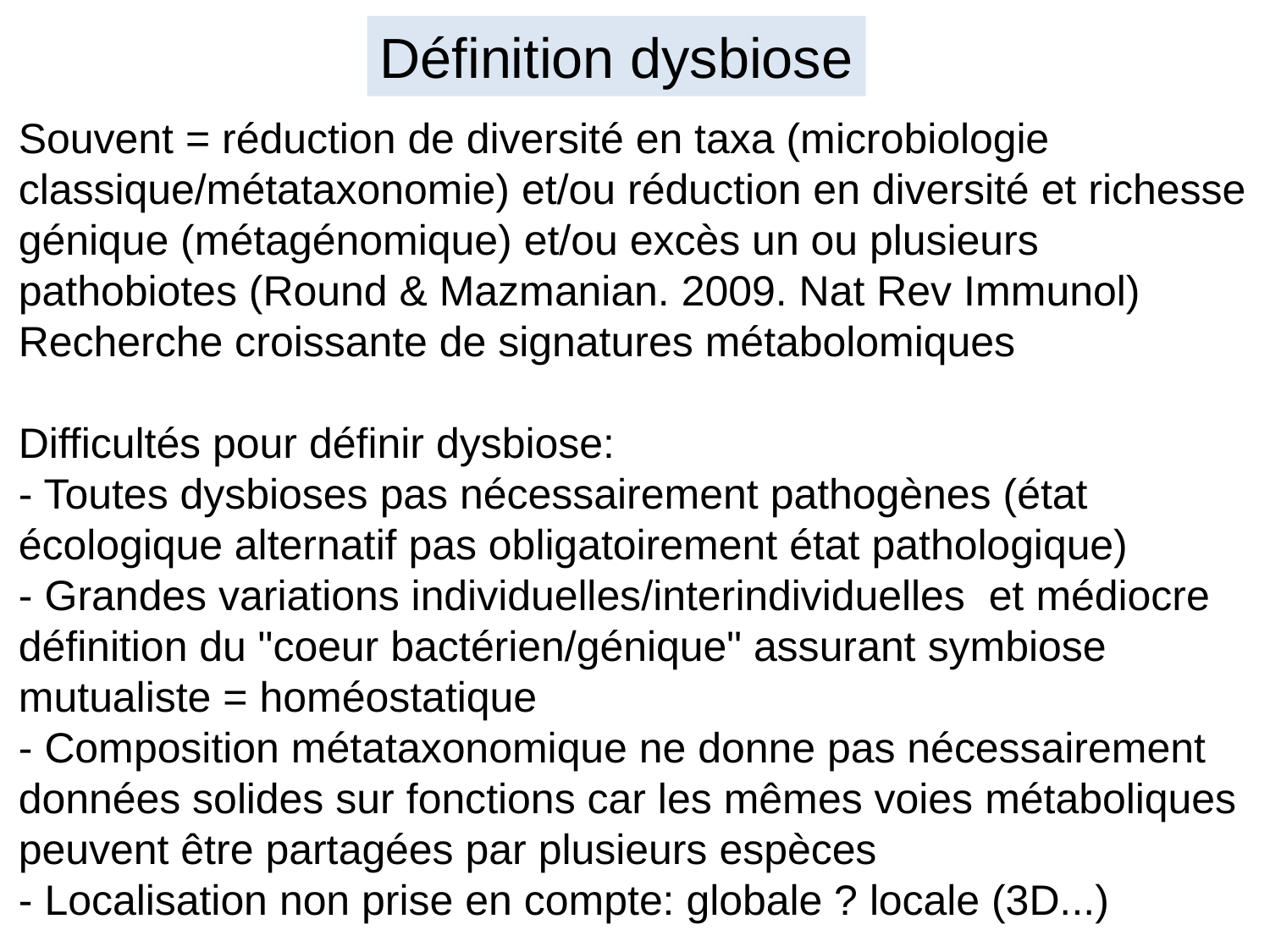

Définition dysbiose

Souvent = réduction de diversité en taxa (microbiologie classique/métataxonomie) et/ou réduction en diversité et richesse génique (métagénomique) et/ou excès un ou plusieurs pathobiotes (Round & Mazmanian. 2009. Nat Rev Immunol)
Recherche croissante de signatures métabolomiques

Difficultés pour définir dysbiose:
- Toutes dysbioses pas nécessairement pathogènes (état écologique alternatif pas obligatoirement état pathologique)
- Grandes variations individuelles/interindividuelles  et médiocre définition du "coeur bactérien/génique" assurant symbiose mutualiste = homéostatique
- Composition métataxonomique ne donne pas nécessairement données solides sur fonctions car les mêmes voies métaboliques peuvent être partagées par plusieurs espèces
- Localisation non prise en compte: globale ? locale (3D...)